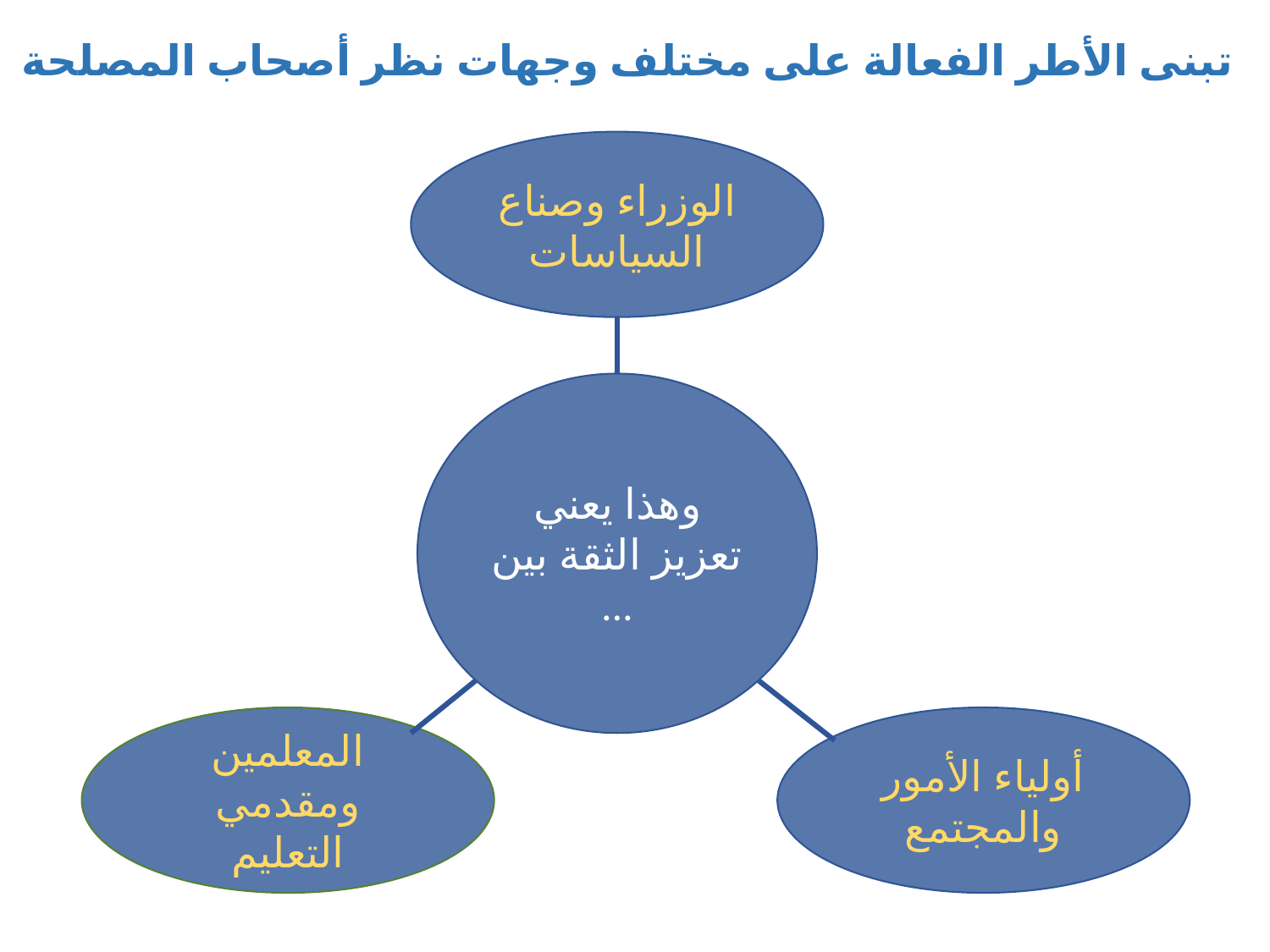

تبنى الأطر الفعالة على مختلف وجهات نظر أصحاب المصلحة
الوزراء وصناع السياسات
وهذا يعني تعزيز الثقة بين ...
المعلمين ومقدمي التعليم
أولياء الأمور والمجتمع